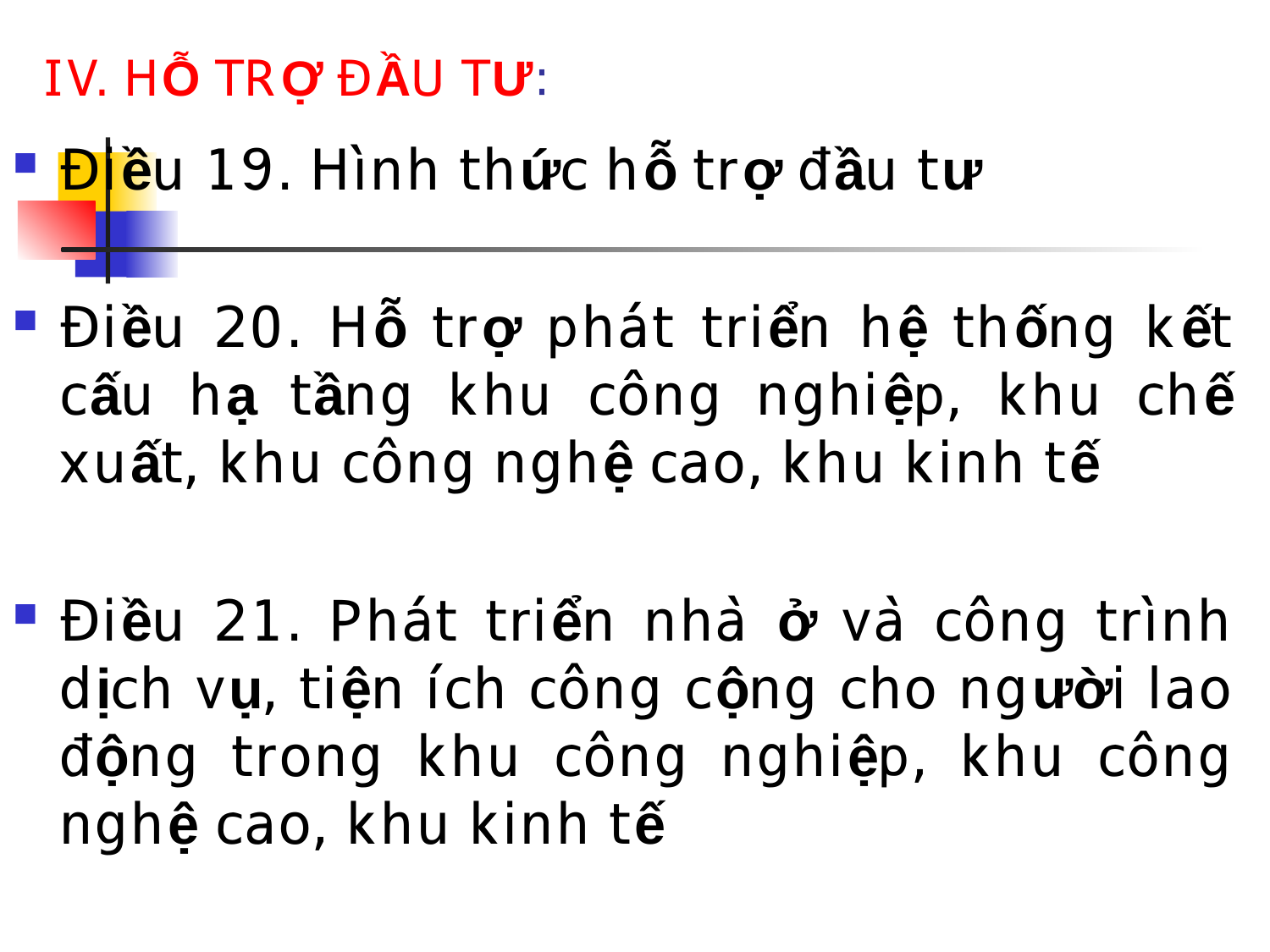

# IV. HỖ TRỢ ĐẦU TƯ:
Điều 19. Hình thức hỗ trợ đầu tư

Điều 20. Hỗ trợ phát triển hệ thống kết cấu hạ tầng khu công nghiệp, khu chế xuất, khu công nghệ cao, khu kinh tế

Điều 21. Phát triển nhà ở và công trình dịch vụ, tiện ích công cộng cho người lao động trong khu công nghiệp, khu công nghệ cao, khu kinh tế